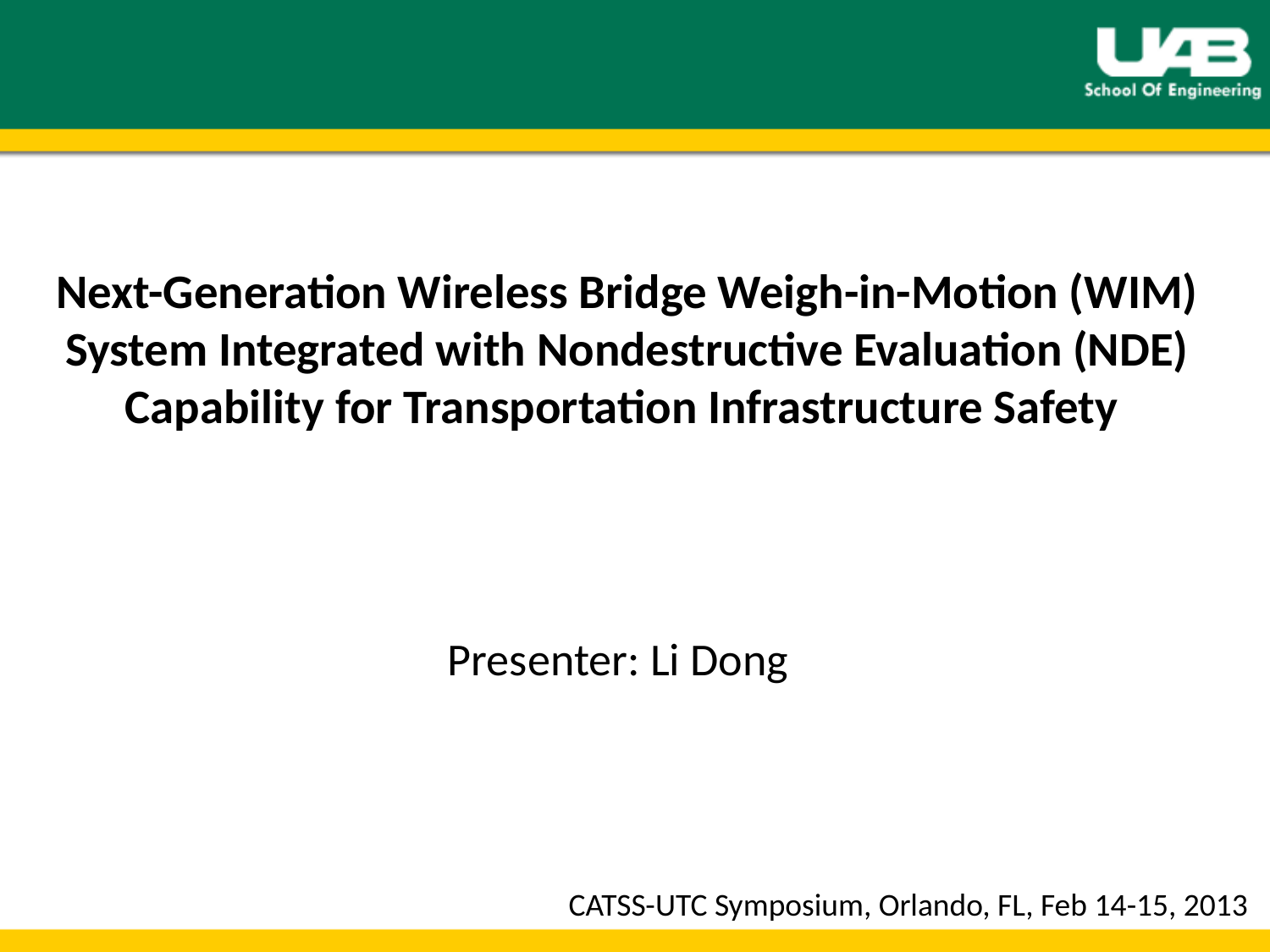

Next-Generation Wireless Bridge Weigh-in-Motion (WIM) System Integrated with Nondestructive Evaluation (NDE) Capability for Transportation Infrastructure Safety

Presenter: Li Dong
CATSS-UTC Symposium, Orlando, FL, Feb 14-15, 2013